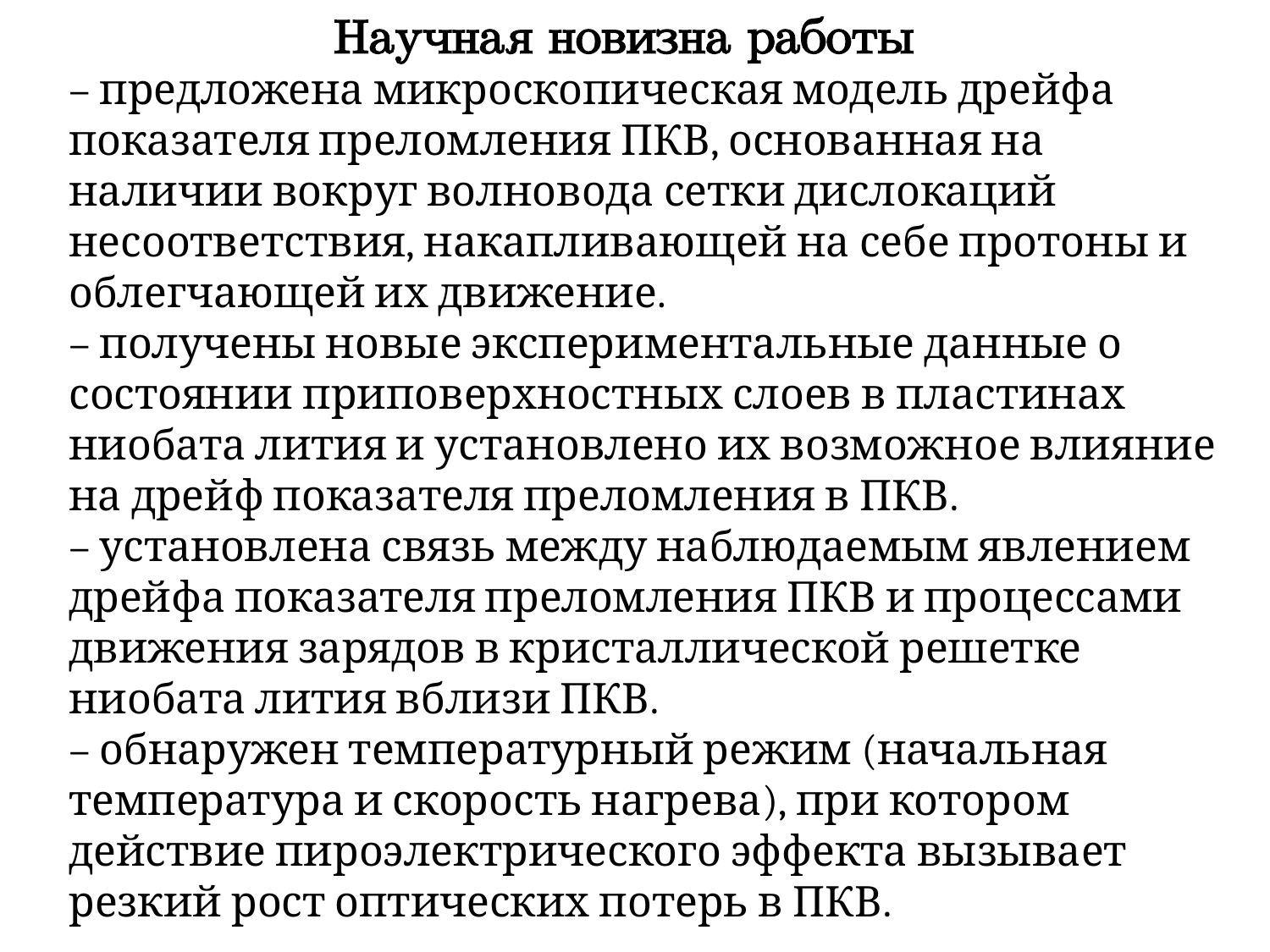

Научная новизна работы
– предложена микроскопическая модель дрейфа показателя преломления ПКВ, основанная на наличии вокруг волновода сетки дислокаций несоответствия, накапливающей на себе протоны и облегчающей их движение.
– получены новые экспериментальные данные о состоянии приповерхностных слоев в пластинах ниобата лития и установлено их возможное влияние на дрейф показателя преломления в ПКВ.
– установлена связь между наблюдаемым явлением дрейфа показателя преломления ПКВ и процессами движения зарядов в кристаллической решетке ниобата лития вблизи ПКВ.
– обнаружен температурный режим (начальная температура и скорость нагрева), при котором действие пироэлектрического эффекта вызывает резкий рост оптических потерь в ПКВ.